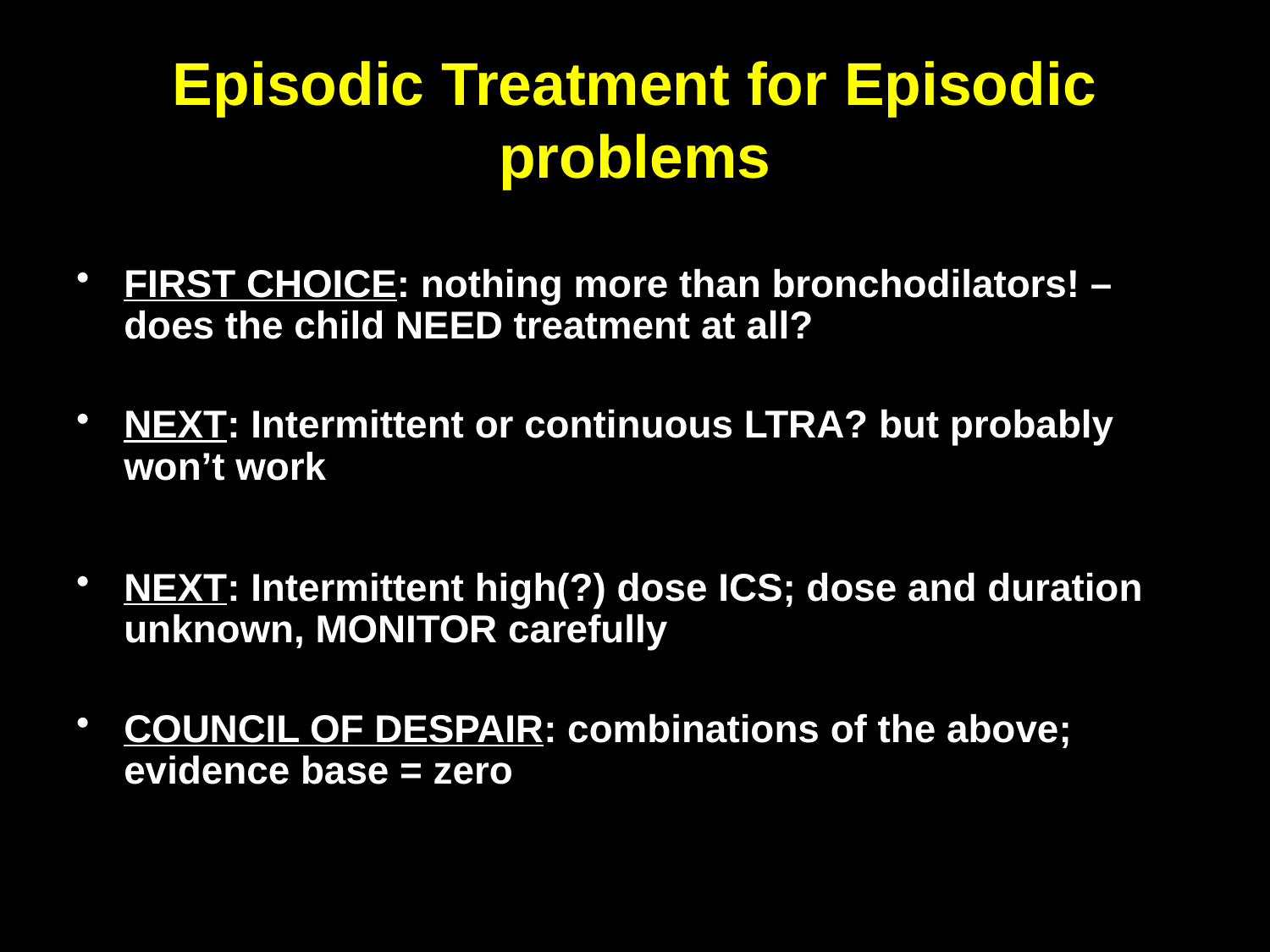

# Episodic Treatment for Episodic problems
FIRST CHOICE: nothing more than bronchodilators! – does the child NEED treatment at all?

NEXT: Intermittent or continuous LTRA? but probably won’t work

NEXT: Intermittent high(?) dose ICS; dose and duration unknown, MONITOR carefully

COUNCIL OF DESPAIR: combinations of the above; evidence base = zero